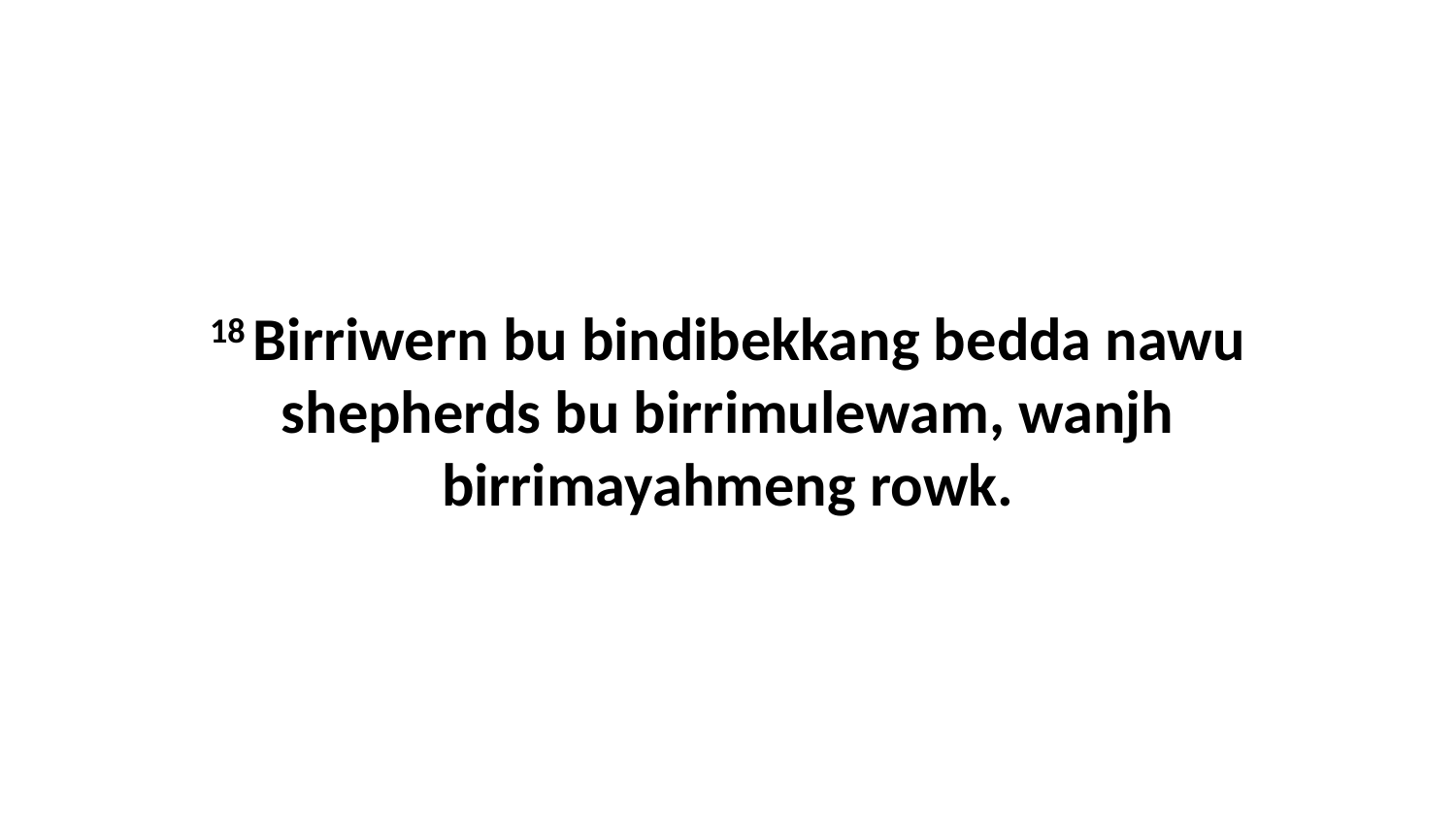

18 Birriwern bu bindibekkang bedda nawu shepherds bu birrimulewam, wanjh birrimayahmeng rowk.